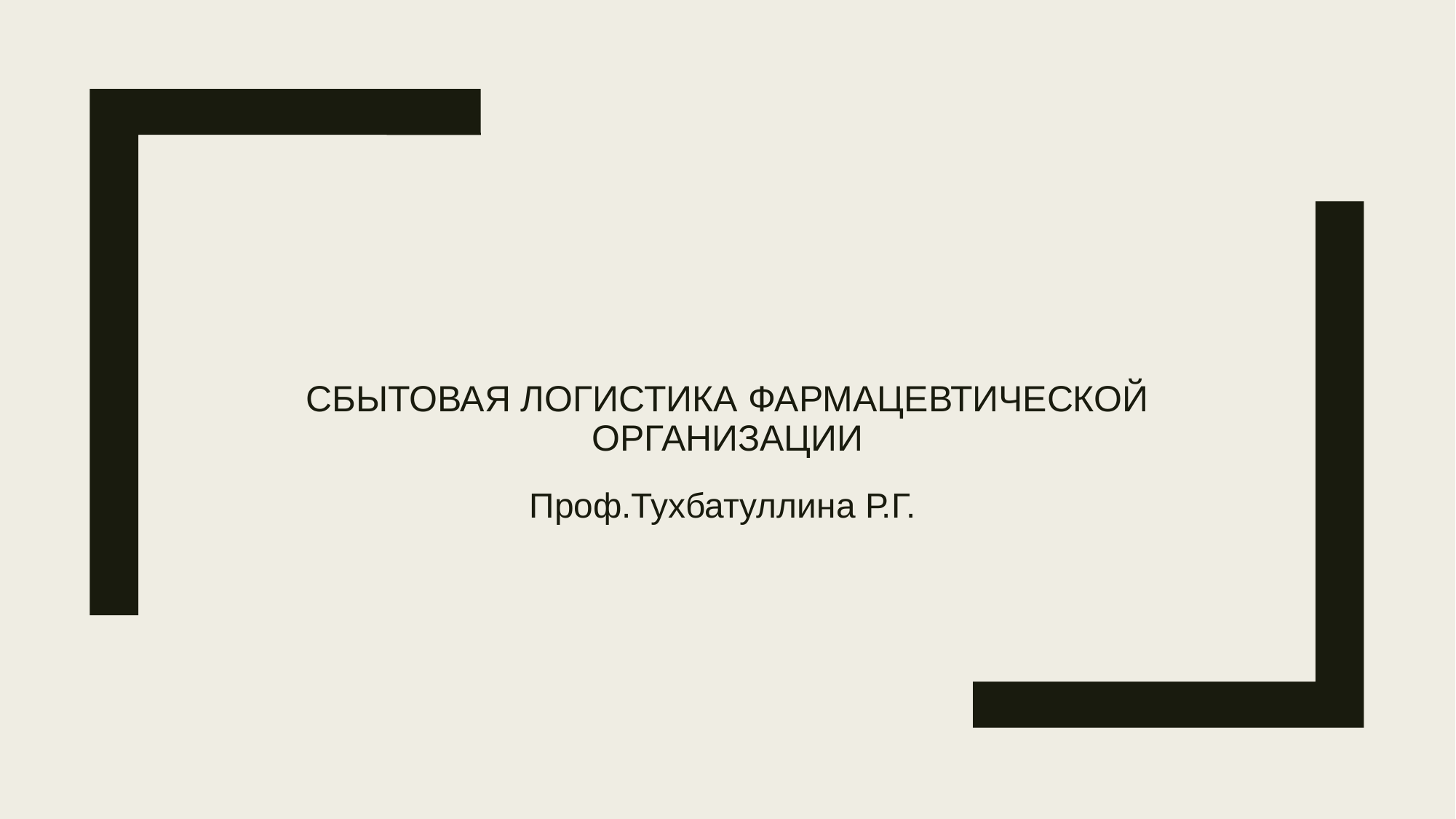

# Сбытовая логистика фармацевтической организации
Проф.Тухбатуллина Р.Г.